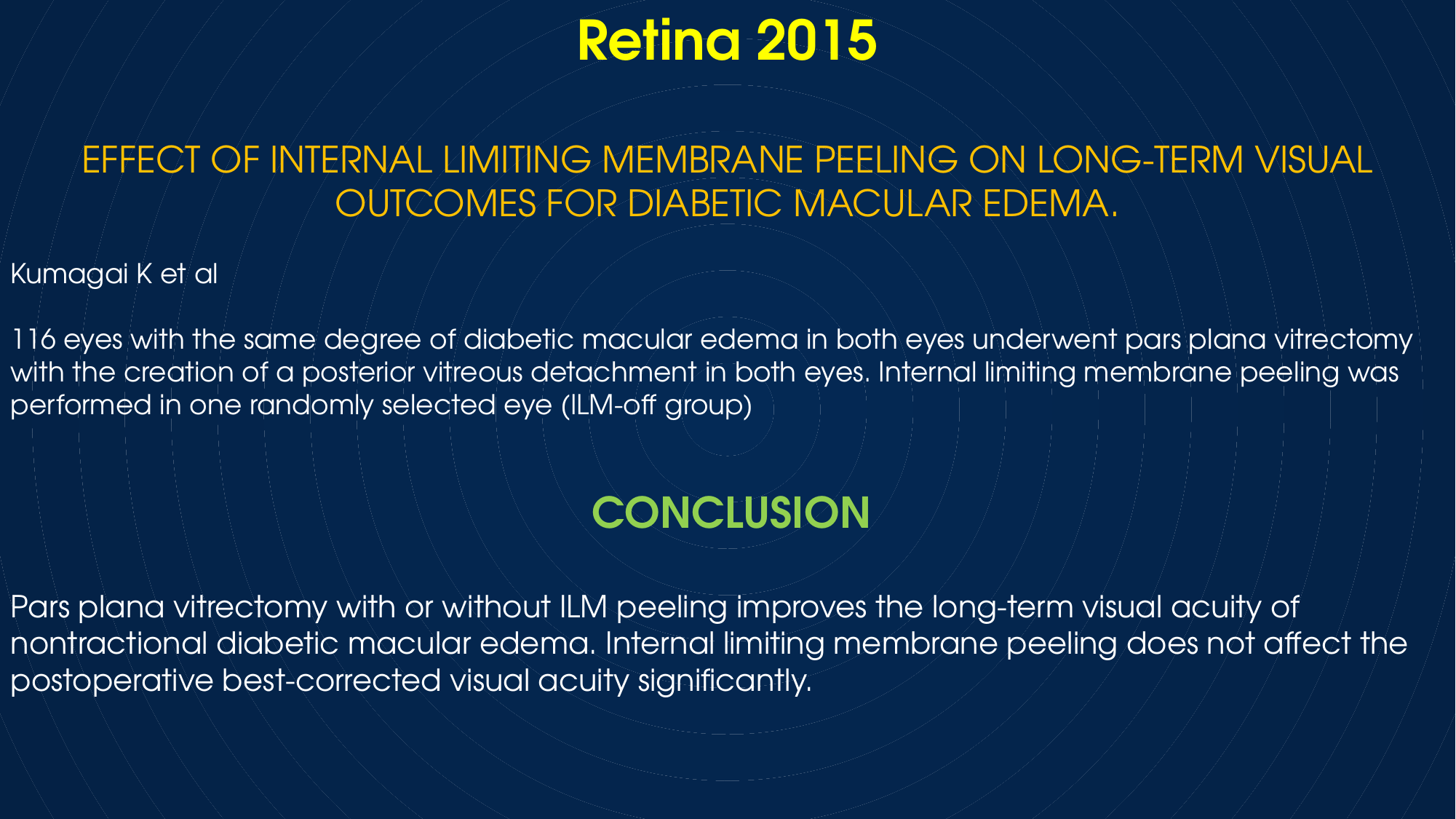

Retina 2015

EFFECT OF INTERNAL LIMITING MEMBRANE PEELING ON LONG-TERM VISUAL OUTCOMES FOR DIABETIC MACULAR EDEMA.

Kumagai K et al

116 eyes with the same degree of diabetic macular edema in both eyes underwent pars plana vitrectomy with the creation of a posterior vitreous detachment in both eyes. Internal limiting membrane peeling was performed in one randomly selected eye (ILM-off group)

 CONCLUSION

Pars plana vitrectomy with or without ILM peeling improves the long-term visual acuity of nontractional diabetic macular edema. Internal limiting membrane peeling does not affect the postoperative best-corrected visual acuity significantly.